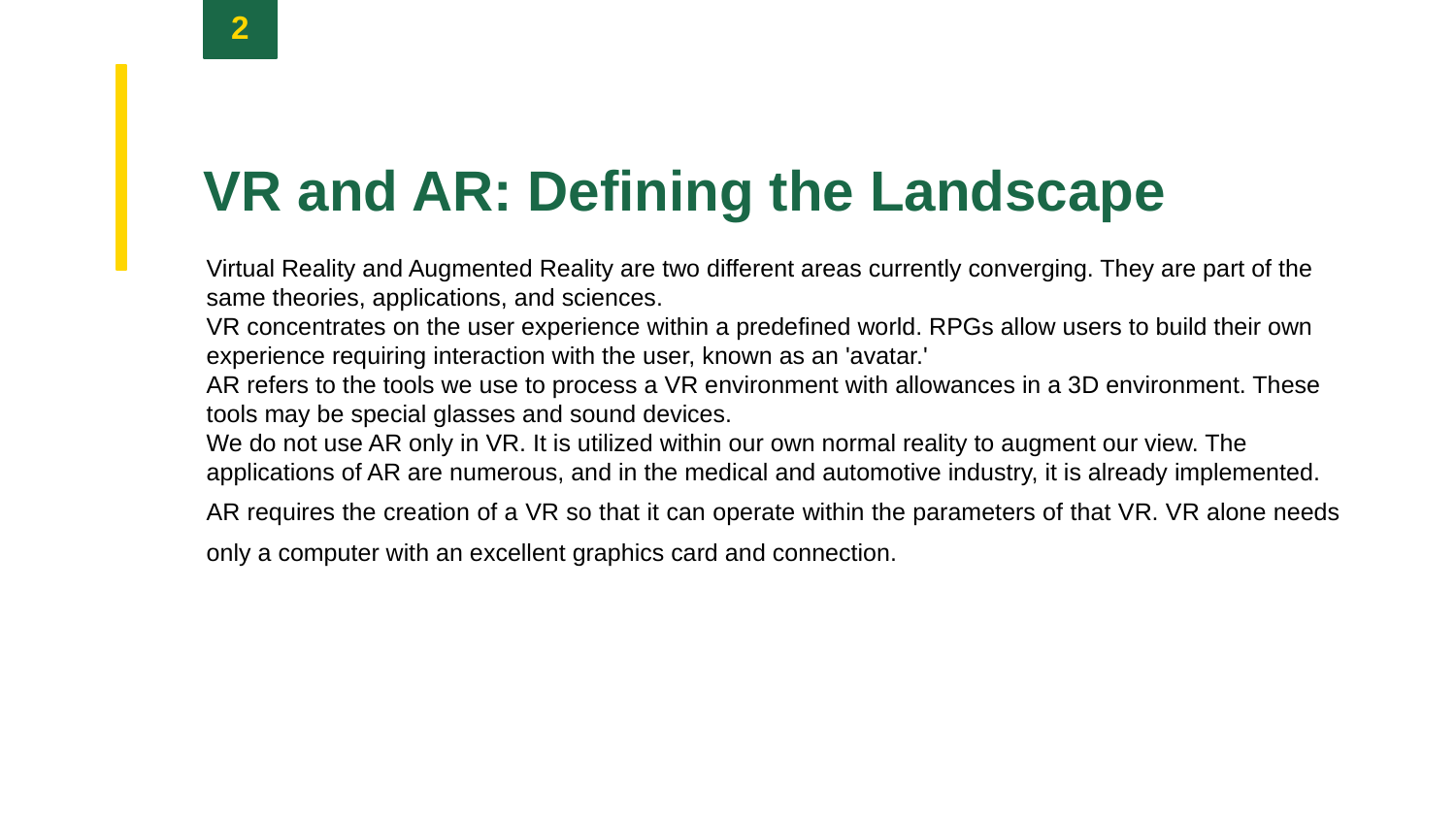

2

VR and AR: Defining the Landscape
Virtual Reality and Augmented Reality are two different areas currently converging. They are part of the same theories, applications, and sciences.
VR concentrates on the user experience within a predefined world. RPGs allow users to build their own experience requiring interaction with the user, known as an 'avatar.'
AR refers to the tools we use to process a VR environment with allowances in a 3D environment. These tools may be special glasses and sound devices.
We do not use AR only in VR. It is utilized within our own normal reality to augment our view. The applications of AR are numerous, and in the medical and automotive industry, it is already implemented.
AR requires the creation of a VR so that it can operate within the parameters of that VR. VR alone needs only a computer with an excellent graphics card and connection.